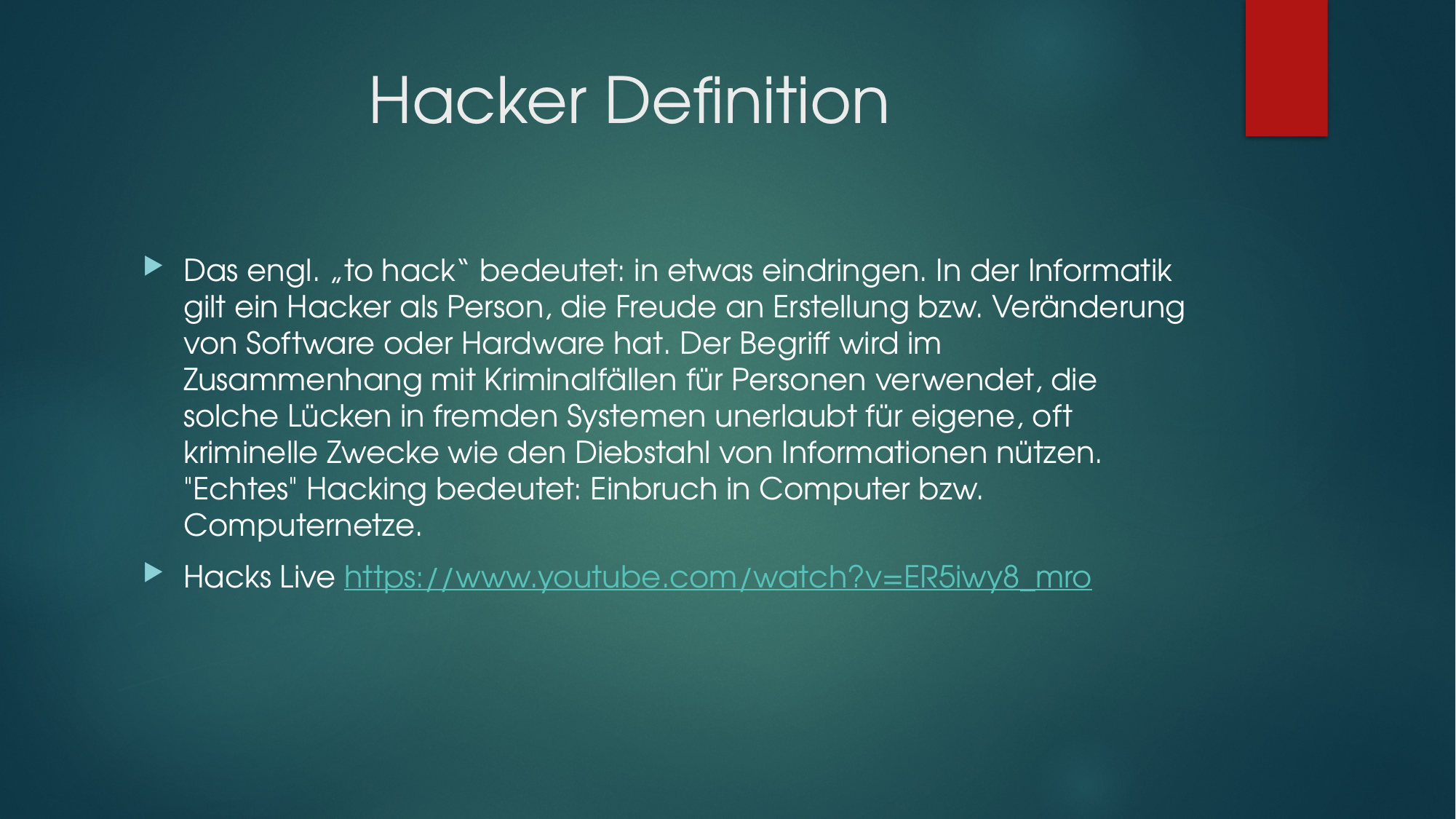

# Hacker Definition
Das engl. „to hack“ bedeutet: in etwas eindringen. In der Informatik gilt ein Hacker als Person, die Freude an Erstellung bzw. Veränderung von Software oder Hardware hat. Der Begriff wird im Zusammenhang mit Kriminalfällen für Personen verwendet, die solche Lücken in fremden Systemen unerlaubt für eigene, oft kriminelle Zwecke wie den Diebstahl von Informationen nützen. "Echtes" Hacking bedeutet: Einbruch in Computer bzw. Computernetze.
Hacks Live https://www.youtube.com/watch?v=ER5iwy8_mro